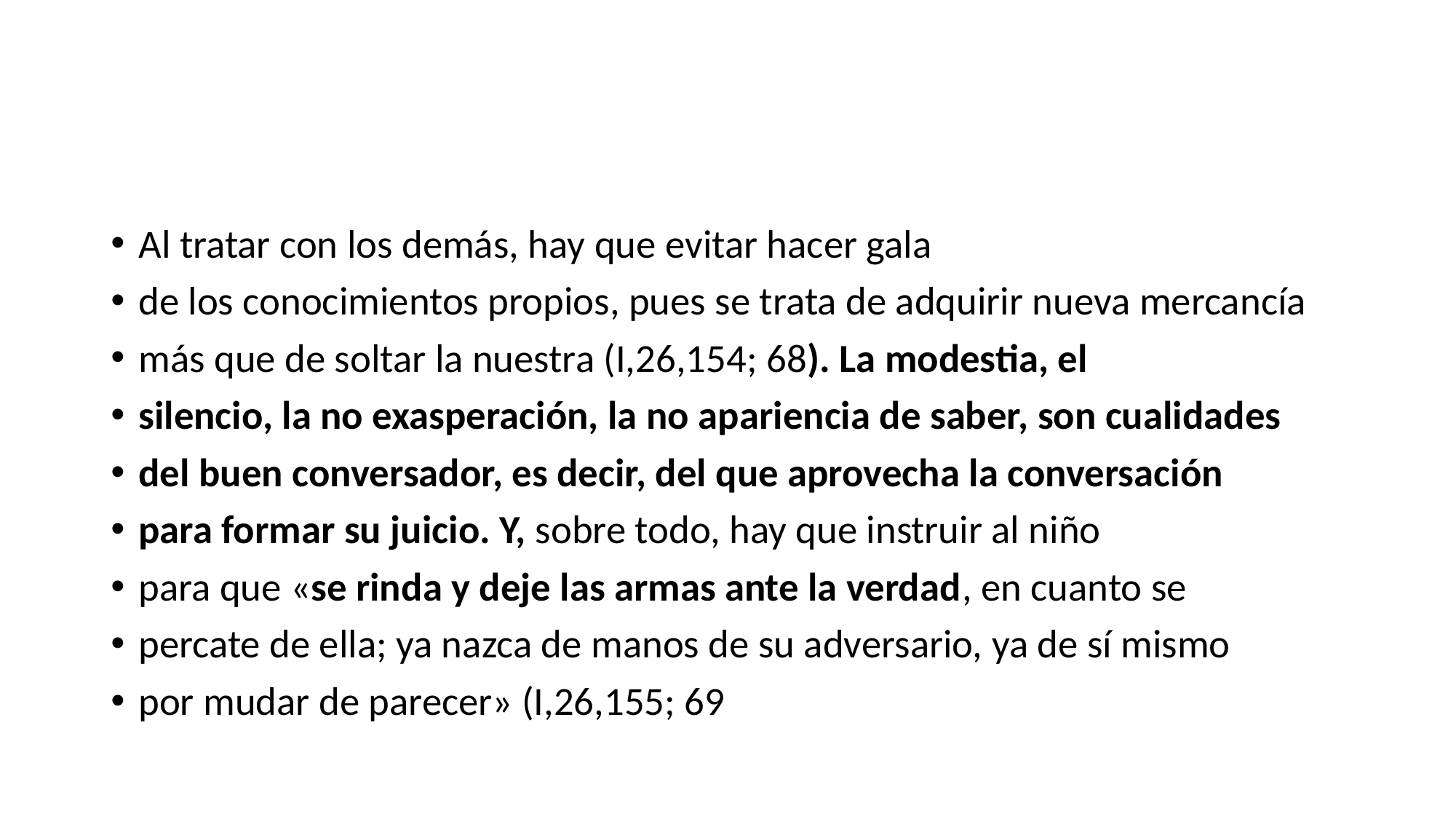

#
Al tratar con los demás, hay que evitar hacer gala
de los conocimientos propios, pues se trata de adquirir nueva mercancía
más que de soltar la nuestra (I,26,154; 68). La modestia, el
silencio, la no exasperación, la no apariencia de saber, son cualidades
del buen conversador, es decir, del que aprovecha la conversación
para formar su juicio. Y, sobre todo, hay que instruir al niño
para que «se rinda y deje las armas ante la verdad, en cuanto se
percate de ella; ya nazca de manos de su adversario, ya de sí mismo
por mudar de parecer» (I,26,155; 69